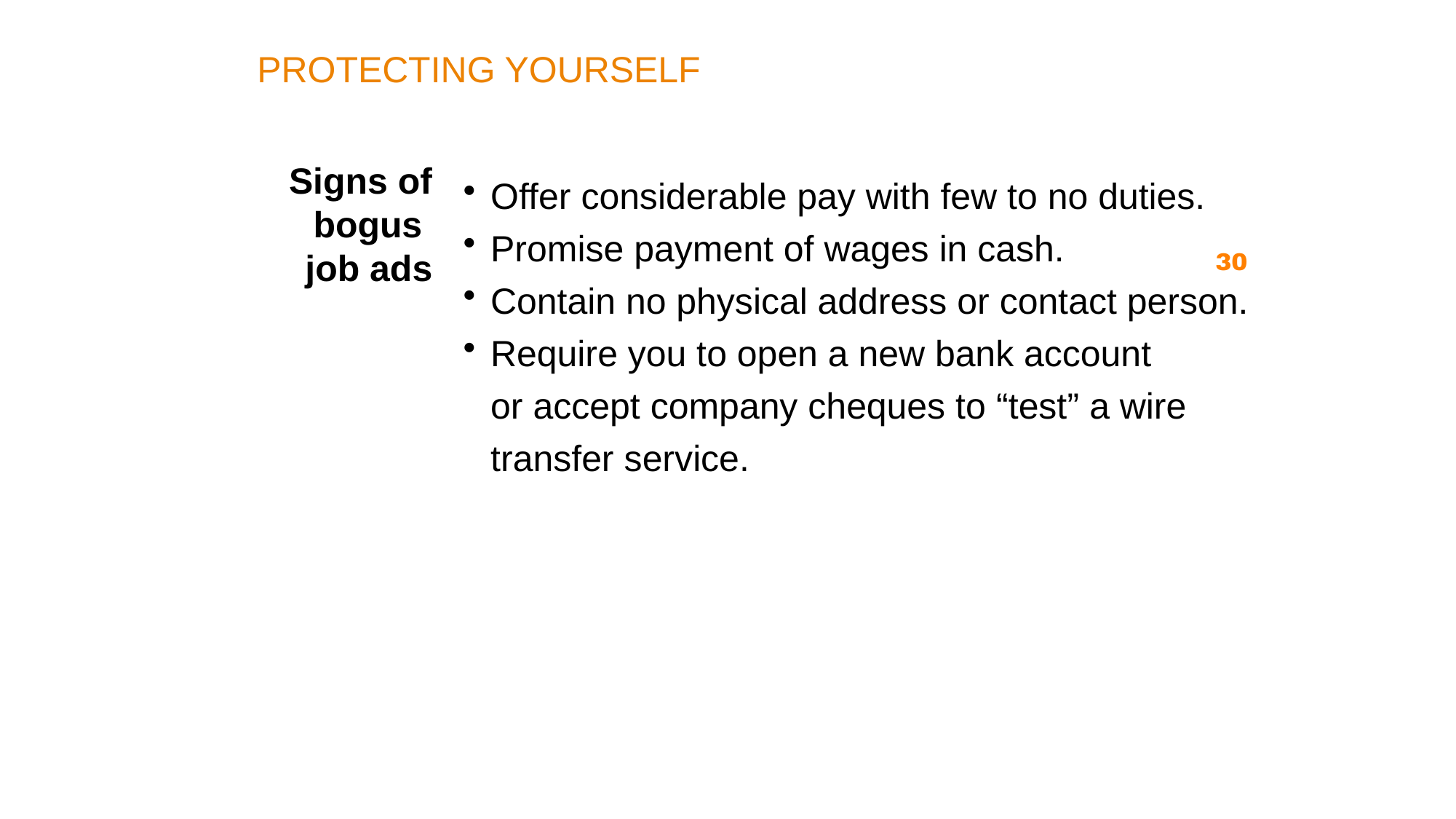

PROTECTING YOURSELF
Signs of bogus
job ads
Offer considerable pay with few to no duties.
Promise payment of wages in cash.
Contain no physical address or contact person.
Require you to open a new bank account
or accept company cheques to “test” a wire
transfer service.
30